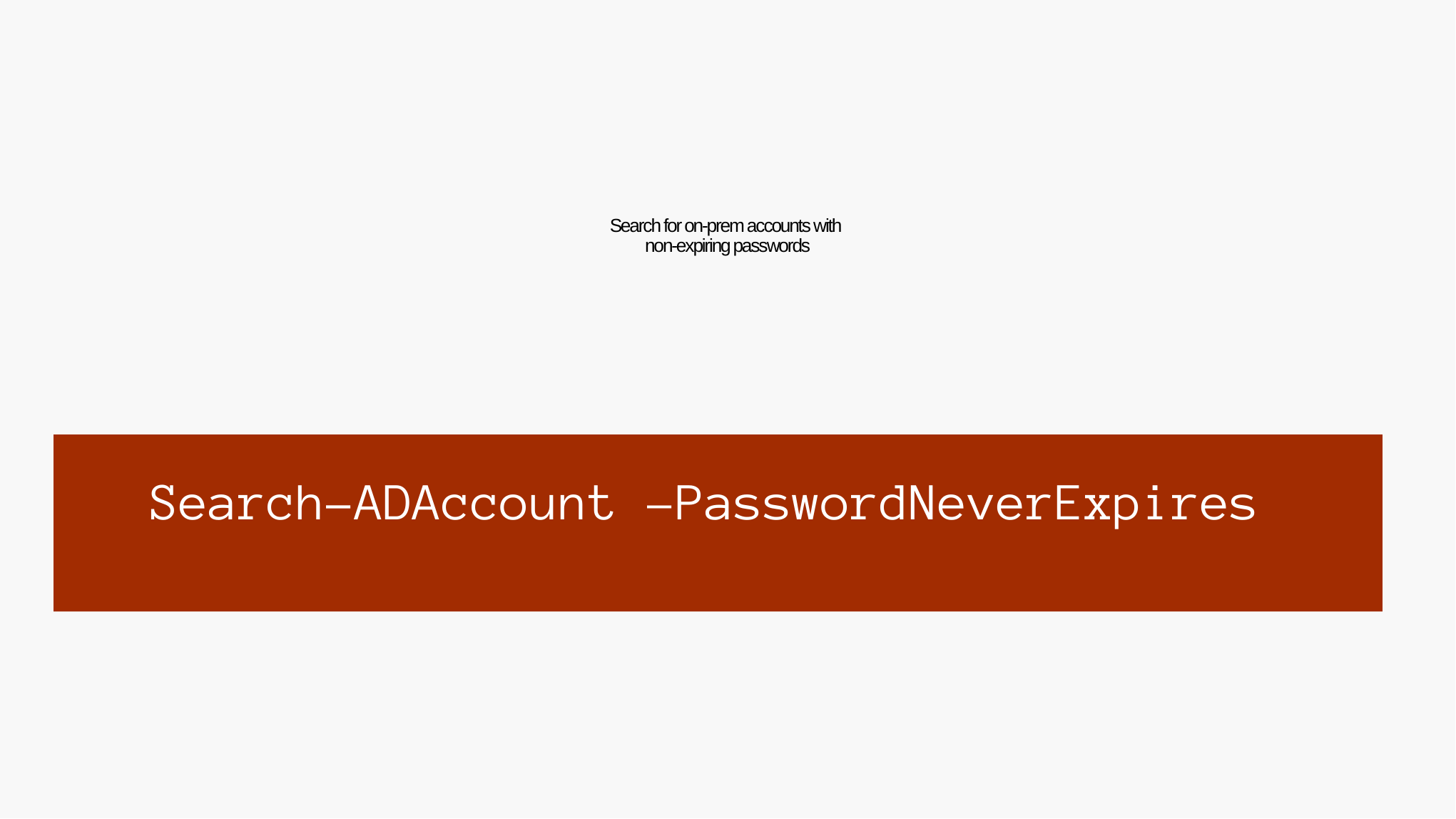

# Search for on-prem accounts with non-expiring passwords
Search-ADAccount –PasswordNeverExpires